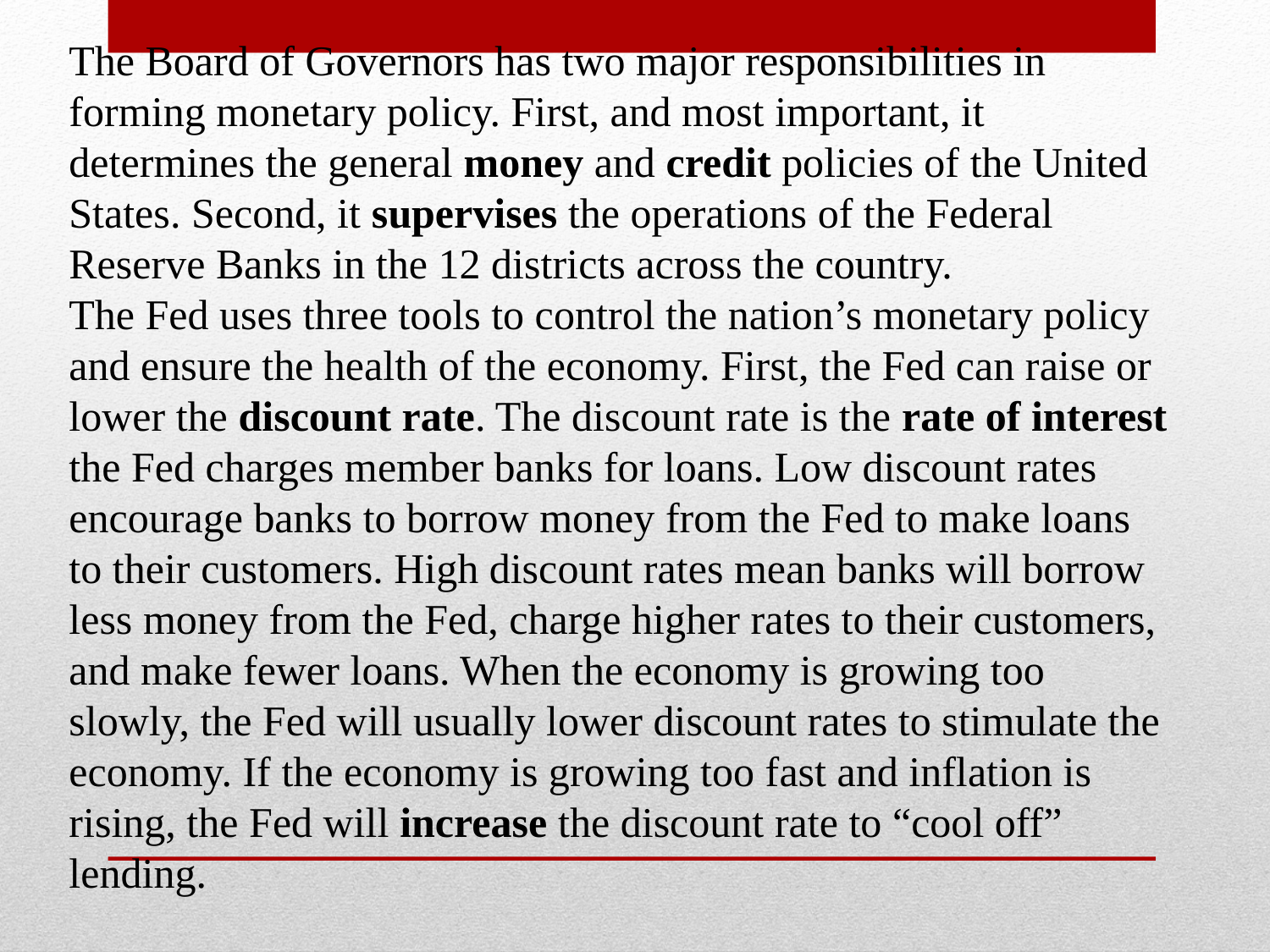

The Board of Governors has two major responsibilities in forming monetary policy. First, and most important, it determines the general money and credit policies of the United States. Second, it supervises the operations of the Federal Reserve Banks in the 12 districts across the country.
The Fed uses three tools to control the nation’s monetary policy and ensure the health of the economy. First, the Fed can raise or lower the discount rate. The discount rate is the rate of interest the Fed charges member banks for loans. Low discount rates encourage banks to borrow money from the Fed to make loans to their customers. High discount rates mean banks will borrow less money from the Fed, charge higher rates to their customers, and make fewer loans. When the economy is growing too slowly, the Fed will usually lower discount rates to stimulate the economy. If the economy is growing too fast and inflation is rising, the Fed will increase the discount rate to “cool off” lending.